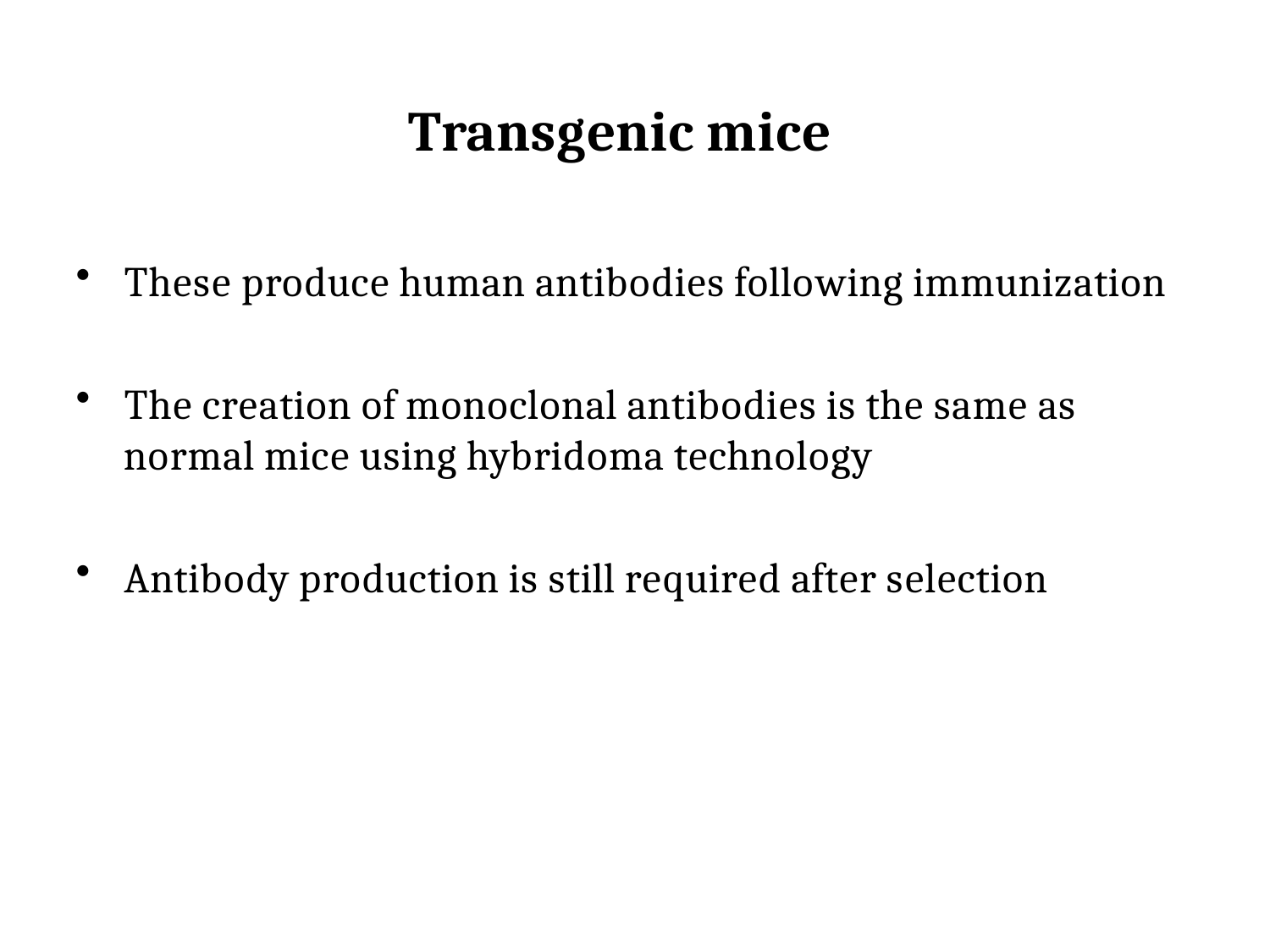

Transgenic mice
These produce human antibodies following immunization

The creation of monoclonal antibodies is the same as normal mice using hybridoma technology

Antibody production is still required after selection